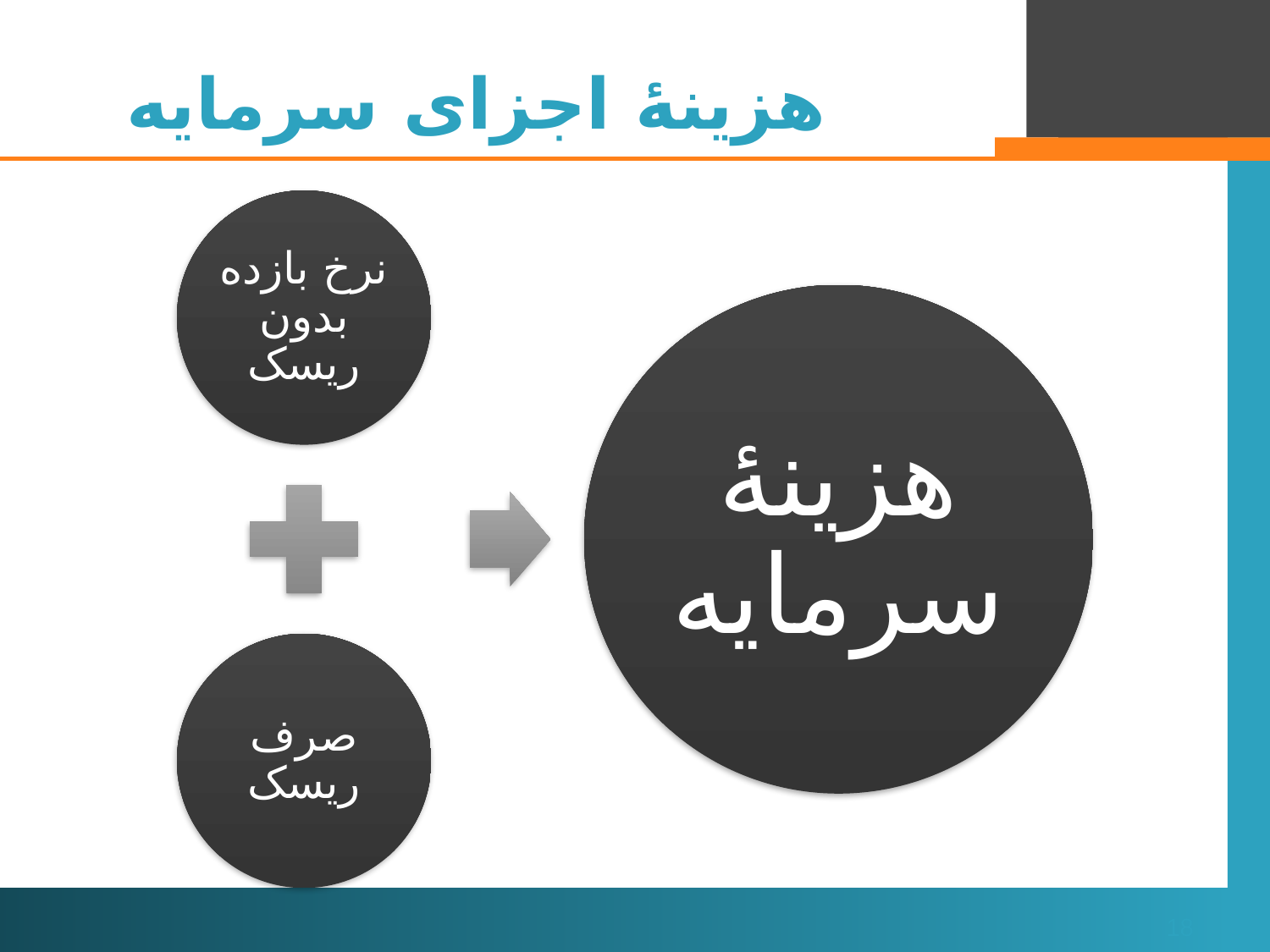

# هزینۀ اجزای سرمایه
نرخ بازده بدون ریسک

صرف ریسک

هزینۀ سرمایه
18